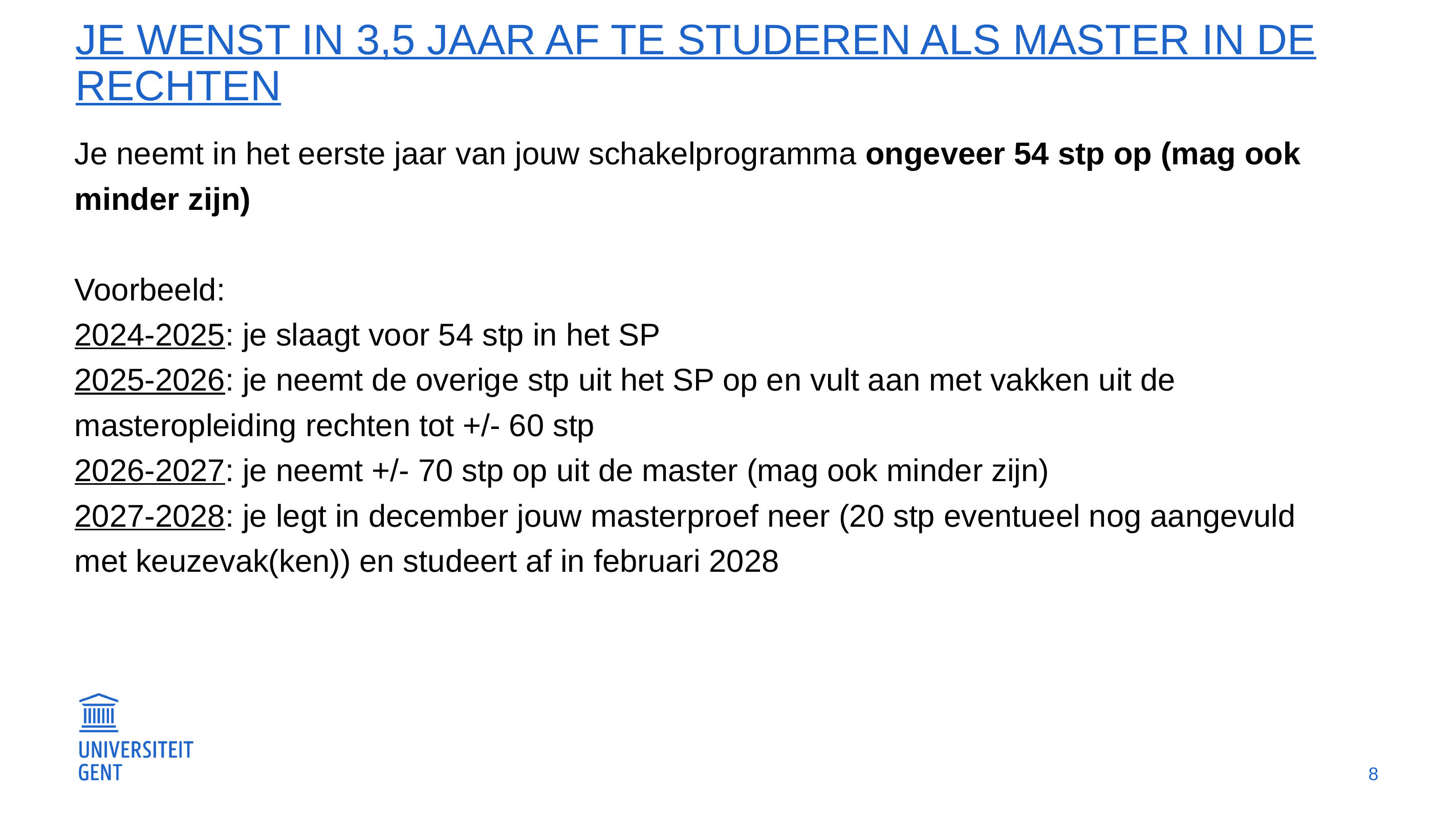

# Je wenst in 3,5 jaar af te studeren als master in de rechten

Je neemt in het eerste jaar van jouw schakelprogramma ongeveer 54 stp op (mag ook minder zijn)

Voorbeeld:
2024-2025: je slaagt voor 54 stp in het SP
2025-2026: je neemt de overige stp uit het SP op en vult aan met vakken uit de masteropleiding rechten tot +/- 60 stp
2026-2027: je neemt +/- 70 stp op uit de master (mag ook minder zijn)
2027-2028: je legt in december jouw masterproef neer (20 stp eventueel nog aangevuld met keuzevak(ken)) en studeert af in februari 2028

8